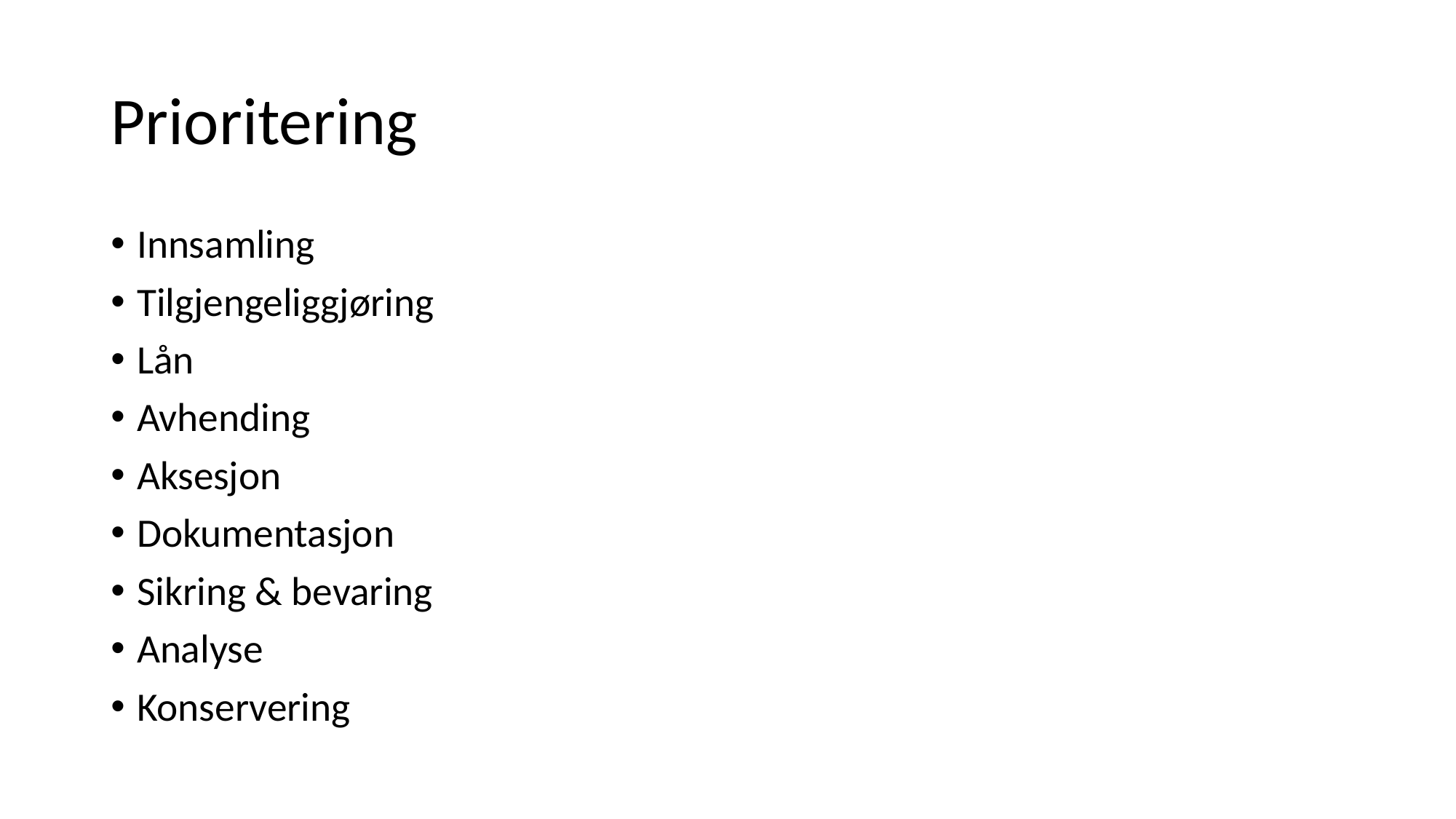

# Prioritering
Innsamling
Tilgjengeliggjøring
Lån
Avhending
Aksesjon
Dokumentasjon
Sikring & bevaring
Analyse
Konservering